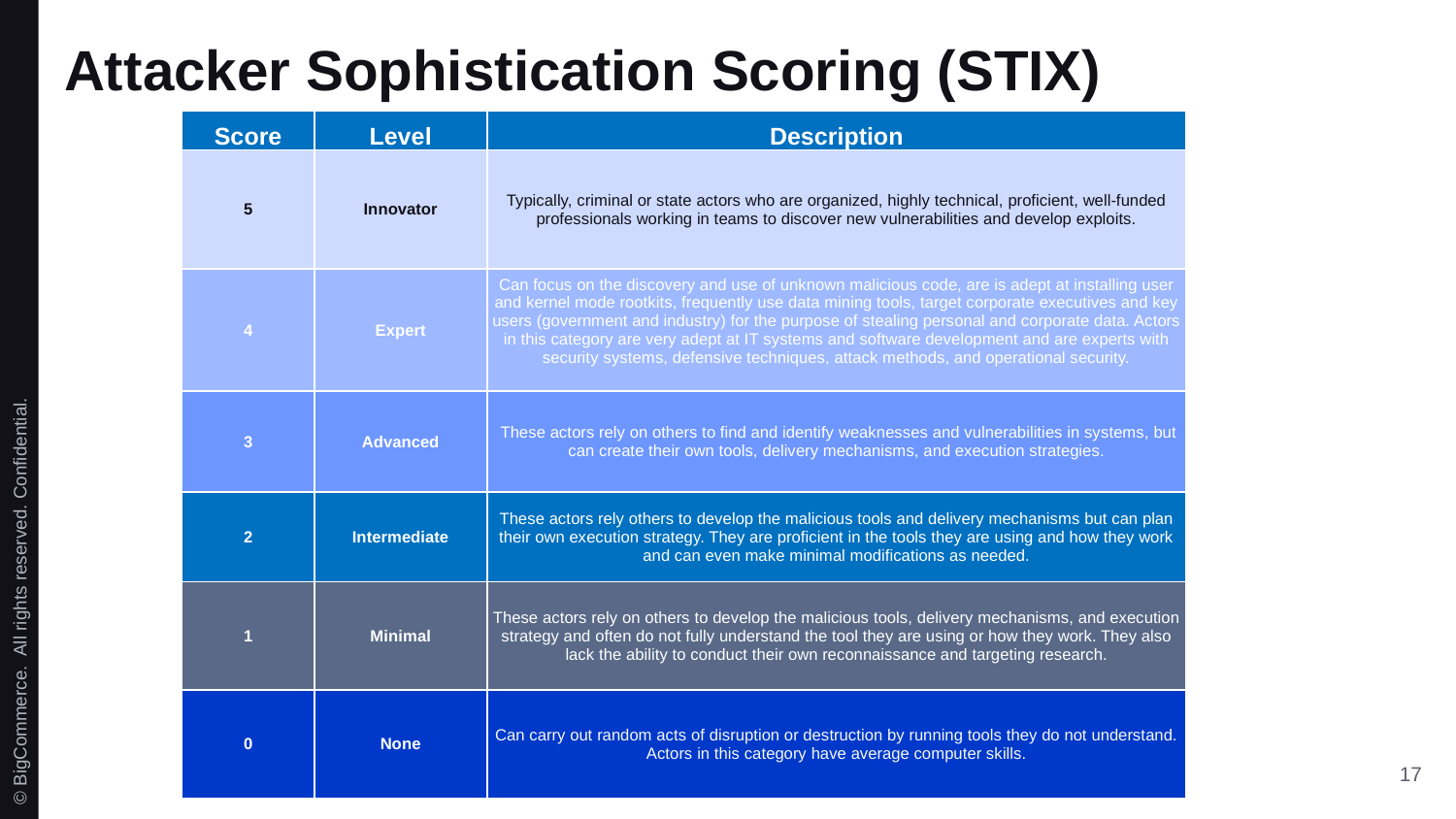

# Attacker Sophistication Scoring (STIX)
| Score | Level | Description |
| --- | --- | --- |
| 5 | Innovator | Typically, criminal or state actors who are organized, highly technical, proficient, well-funded professionals working in teams to discover new vulnerabilities and develop exploits. |
| 4 | Expert | Can focus on the discovery and use of unknown malicious code, are is adept at installing user and kernel mode rootkits, frequently use data mining tools, target corporate executives and key users (government and industry) for the purpose of stealing personal and corporate data. Actors in this category are very adept at IT systems and software development and are experts with security systems, defensive techniques, attack methods, and operational security. |
| 3 | Advanced | These actors rely on others to find and identify weaknesses and vulnerabilities in systems, but can create their own tools, delivery mechanisms, and execution strategies. |
| 2 | Intermediate | These actors rely others to develop the malicious tools and delivery mechanisms but can plan their own execution strategy. They are proficient in the tools they are using and how they work and can even make minimal modifications as needed. |
| 1 | Minimal | These actors rely on others to develop the malicious tools, delivery mechanisms, and execution strategy and often do not fully understand the tool they are using or how they work. They also lack the ability to conduct their own reconnaissance and targeting research. |
| 0 | None | Can carry out random acts of disruption or destruction by running tools they do not understand. Actors in this category have average computer skills. |
17